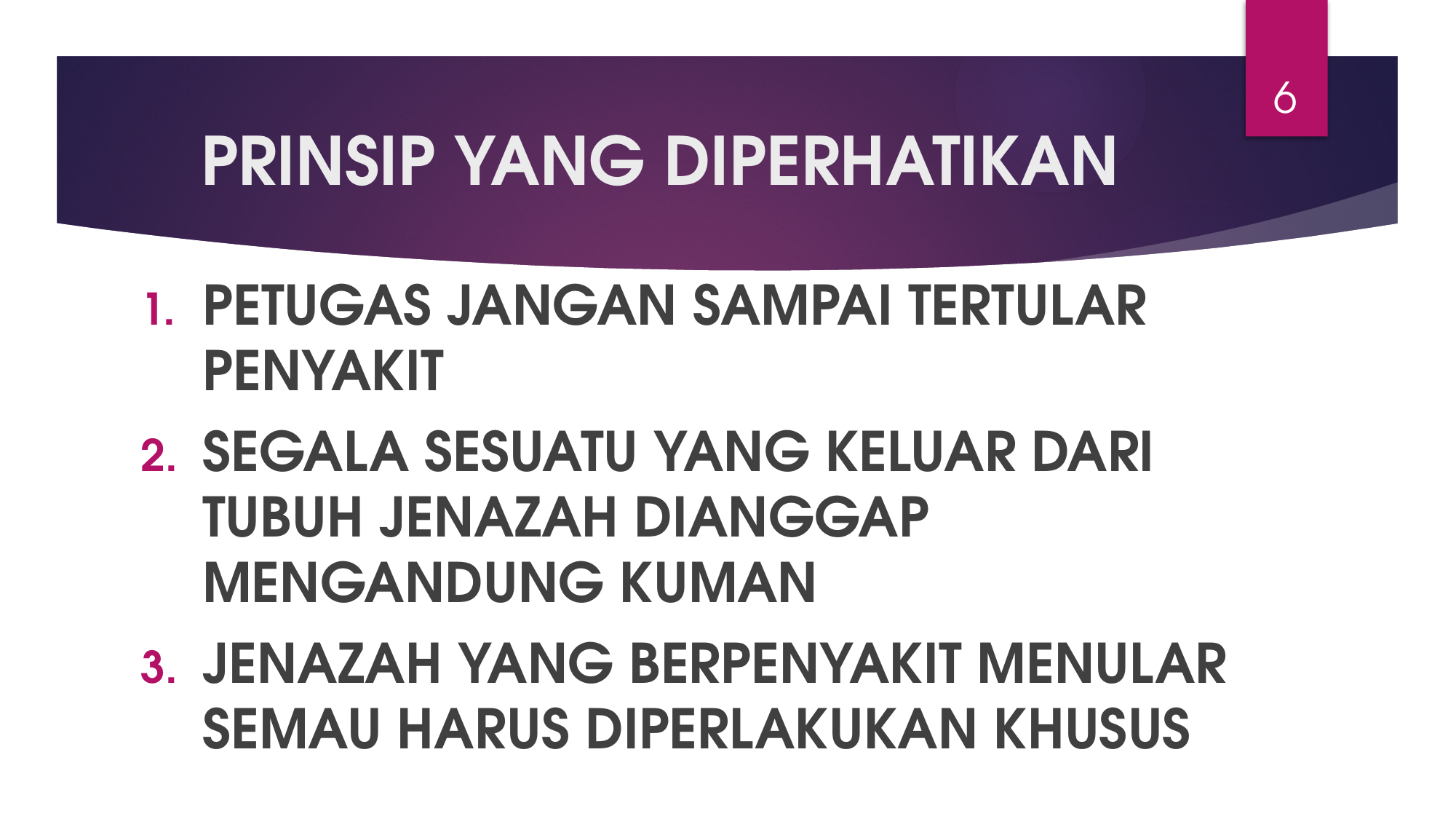

6
# PRINSIP YANG DIPERHATIKAN
PETUGAS JANGAN SAMPAI TERTULAR PENYAKIT
SEGALA SESUATU YANG KELUAR DARI TUBUH JENAZAH DIANGGAP MENGANDUNG KUMAN
JENAZAH YANG BERPENYAKIT MENULAR SEMAU HARUS DIPERLAKUKAN KHUSUS